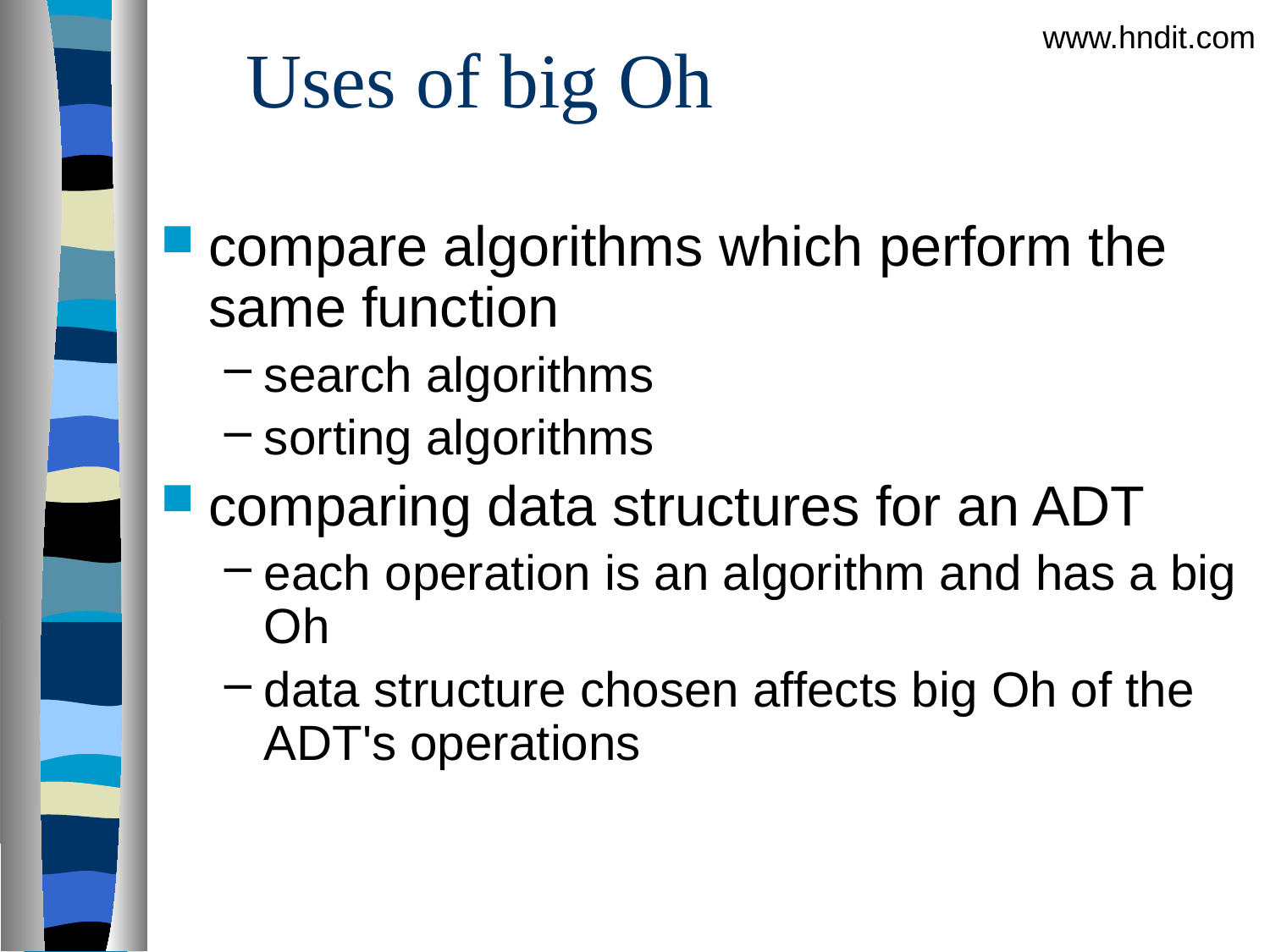

# Uses of big Oh
www.hndit.com
compare algorithms which perform the same function
search algorithms
sorting algorithms
comparing data structures for an ADT
each operation is an algorithm and has a big Oh
data structure chosen affects big Oh of the ADT's operations